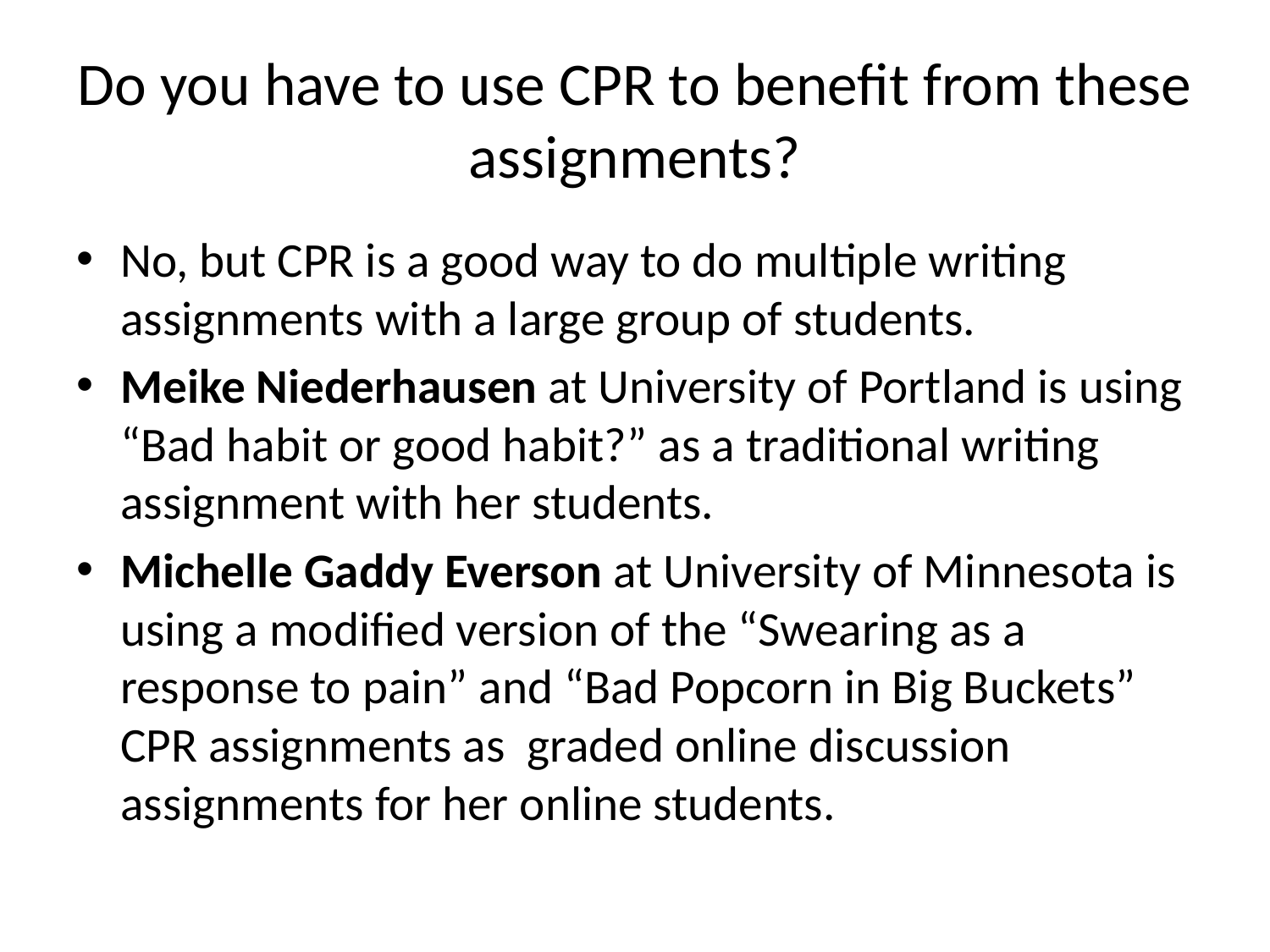

# Do you have to use CPR to benefit from these assignments?
No, but CPR is a good way to do multiple writing assignments with a large group of students.
Meike Niederhausen at University of Portland is using “Bad habit or good habit?” as a traditional writing assignment with her students.
Michelle Gaddy Everson at University of Minnesota is using a modified version of the “Swearing as a response to pain” and “Bad Popcorn in Big Buckets” CPR assignments as  graded online discussion assignments for her online students.